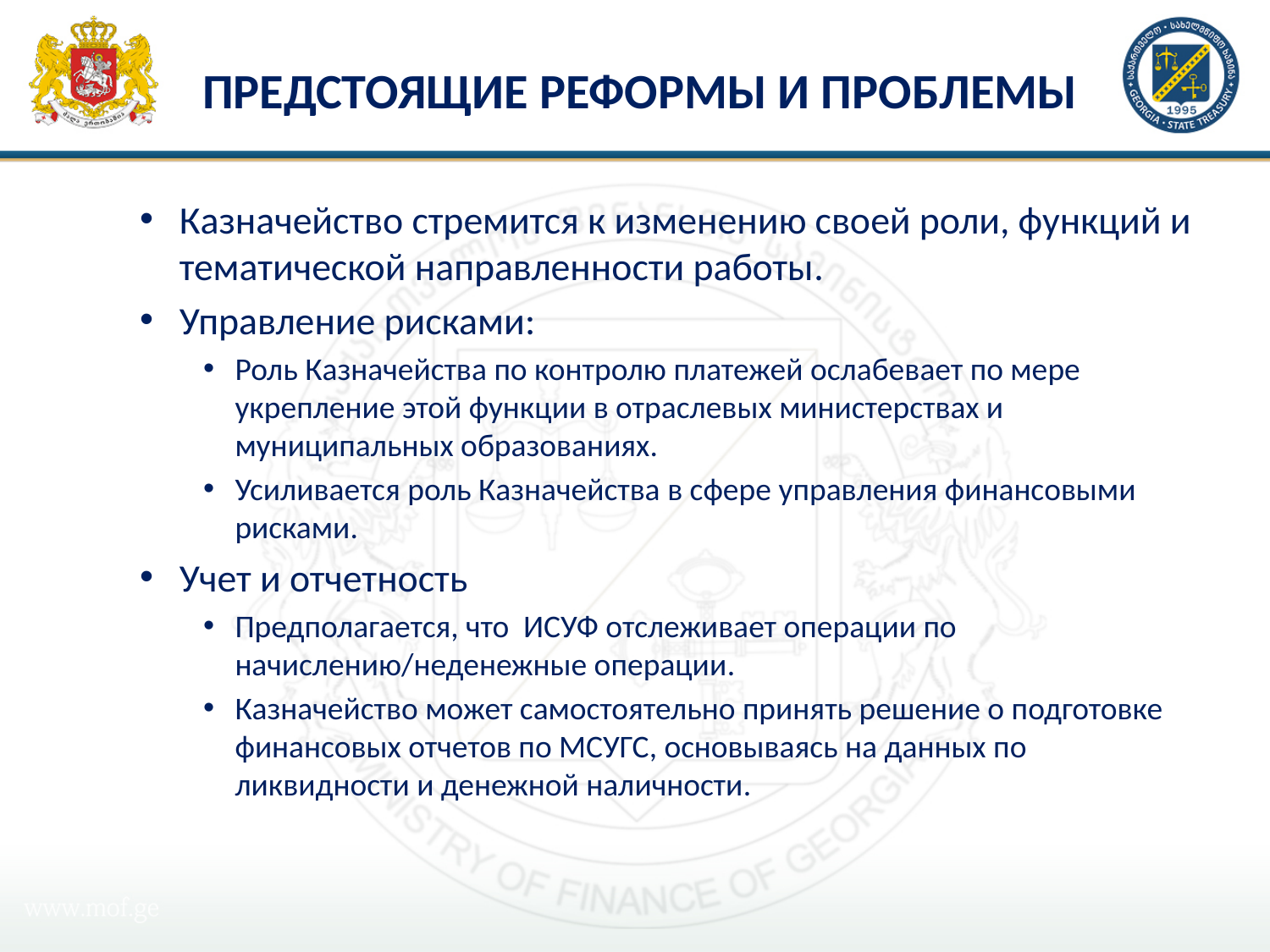

# ПРЕДСТОЯЩИЕ РЕФОРМЫ И ПРОБЛЕМЫ
Казначейство стремится к изменению своей роли, функций и тематической направленности работы.
Управление рисками:
Роль Казначейства по контролю платежей ослабевает по мере укрепление этой функции в отраслевых министерствах и муниципальных образованиях.
Усиливается роль Казначейства в сфере управления финансовыми рисками.
Учет и отчетность
Предполагается, что  ИСУФ отслеживает операции по начислению/неденежные операции.
Казначейство может самостоятельно принять решение о подготовке финансовых отчетов по МСУГС, основываясь на данных по ликвидности и денежной наличности.